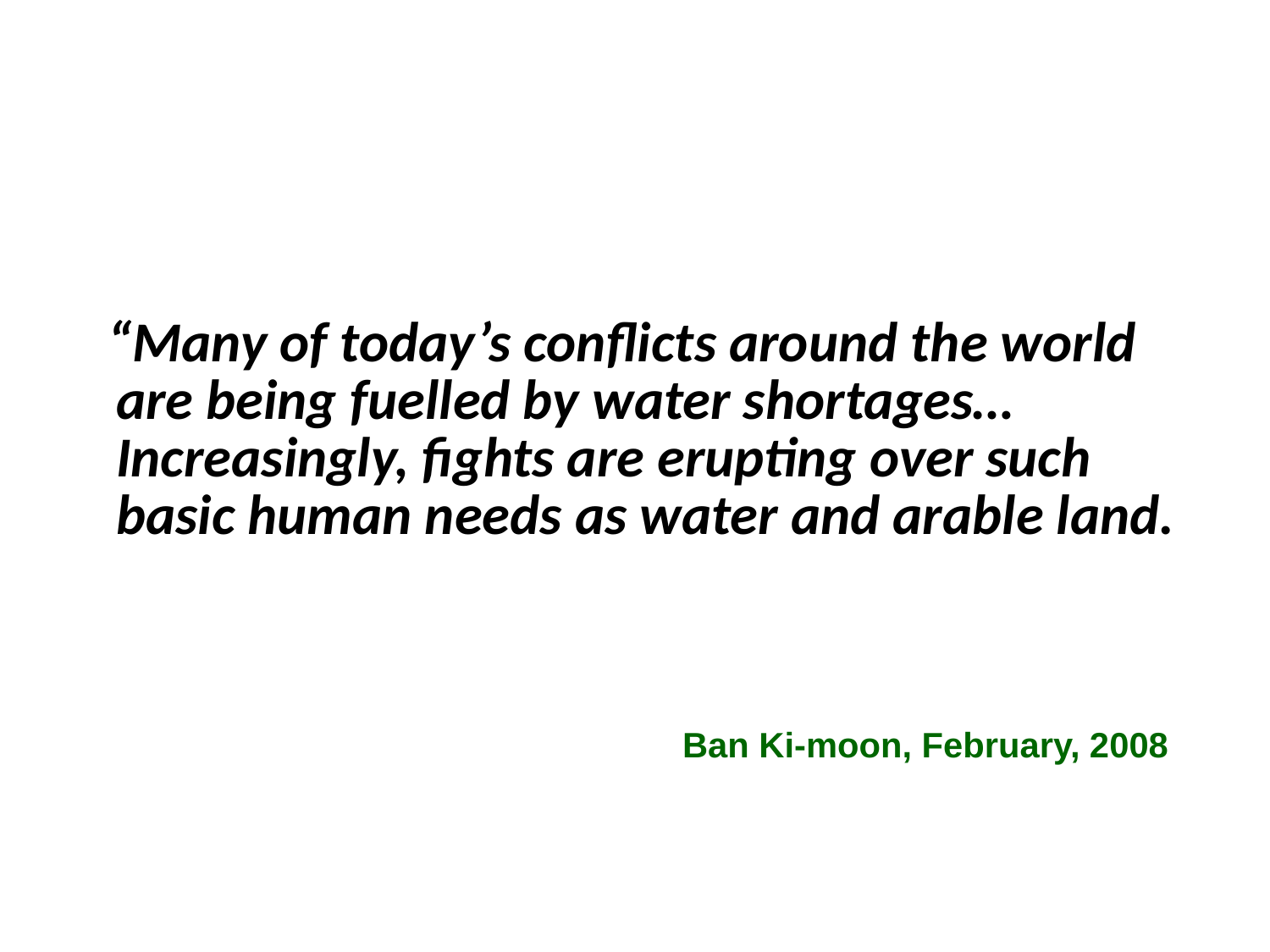

“Many of today’s conflicts around the world are being fuelled by water shortages…  Increasingly, fights are erupting over such basic human needs as water and arable land.
Ban Ki-moon, February, 2008